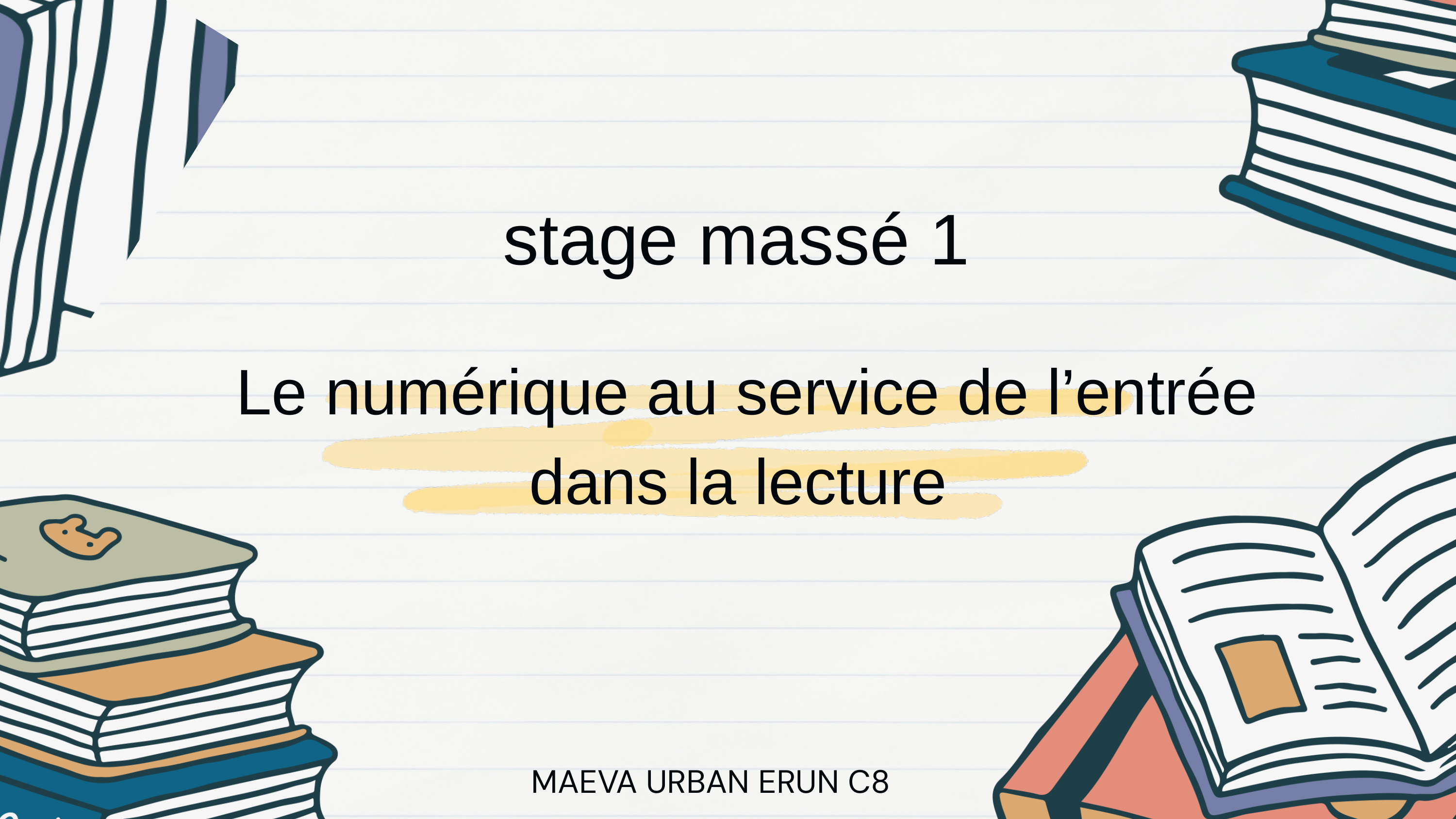

stage massé 1
Le numérique au service de l’entrée dans la lecture

MAEVA URBAN ERUN C8